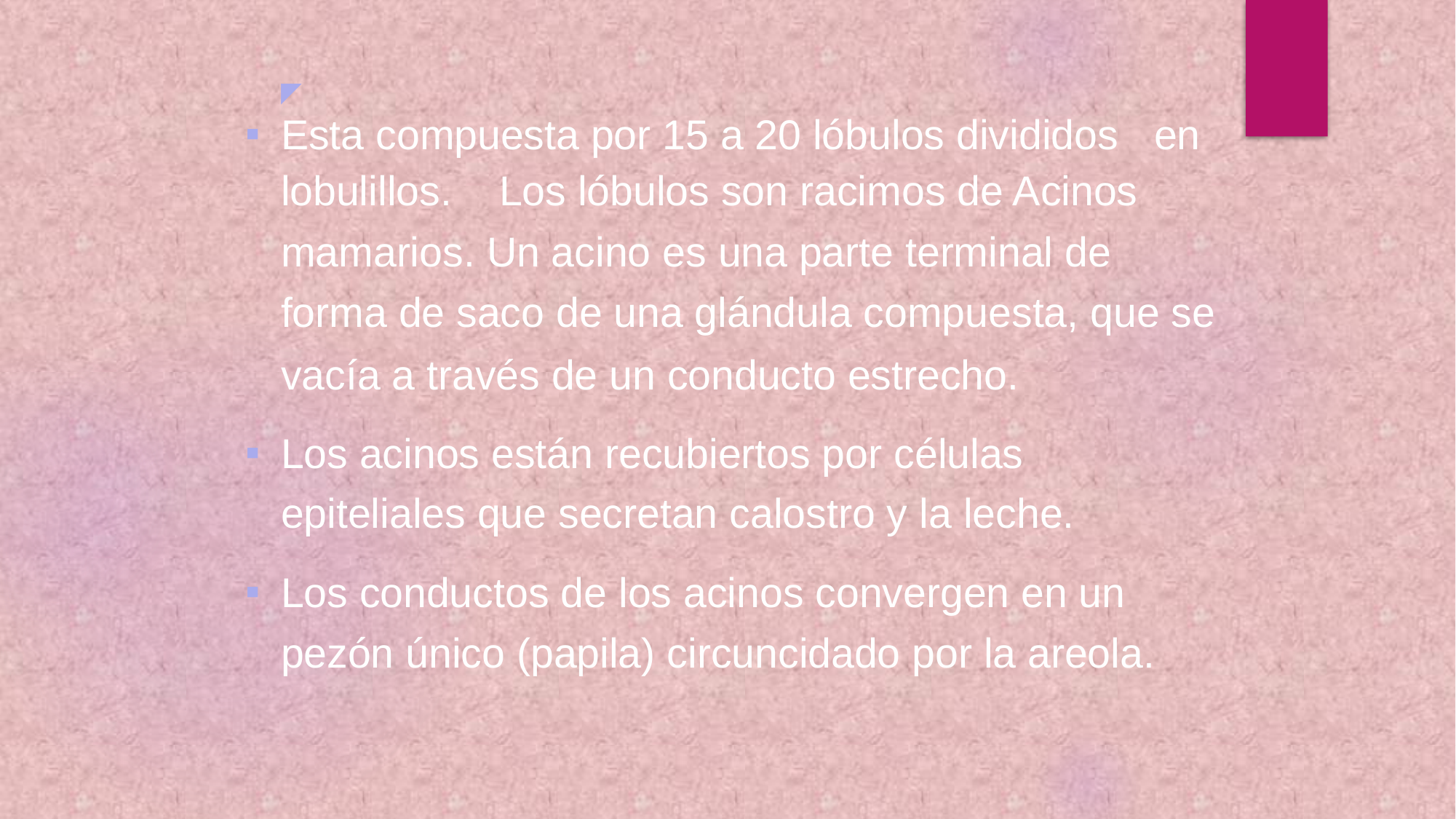

◤
Esta compuesta por 15 a 20 lóbulos divididos	en
lobulillos.	Los lóbulos son racimos de Acinos
mamarios. Un acino es una parte terminal de  forma de saco de una glándula compuesta, que se
vacía a través de un conducto estrecho.
Los acinos están recubiertos por células  epiteliales que secretan calostro y la leche.
Los conductos de los acinos convergen en un  pezón único (papila) circuncidado por la areola.